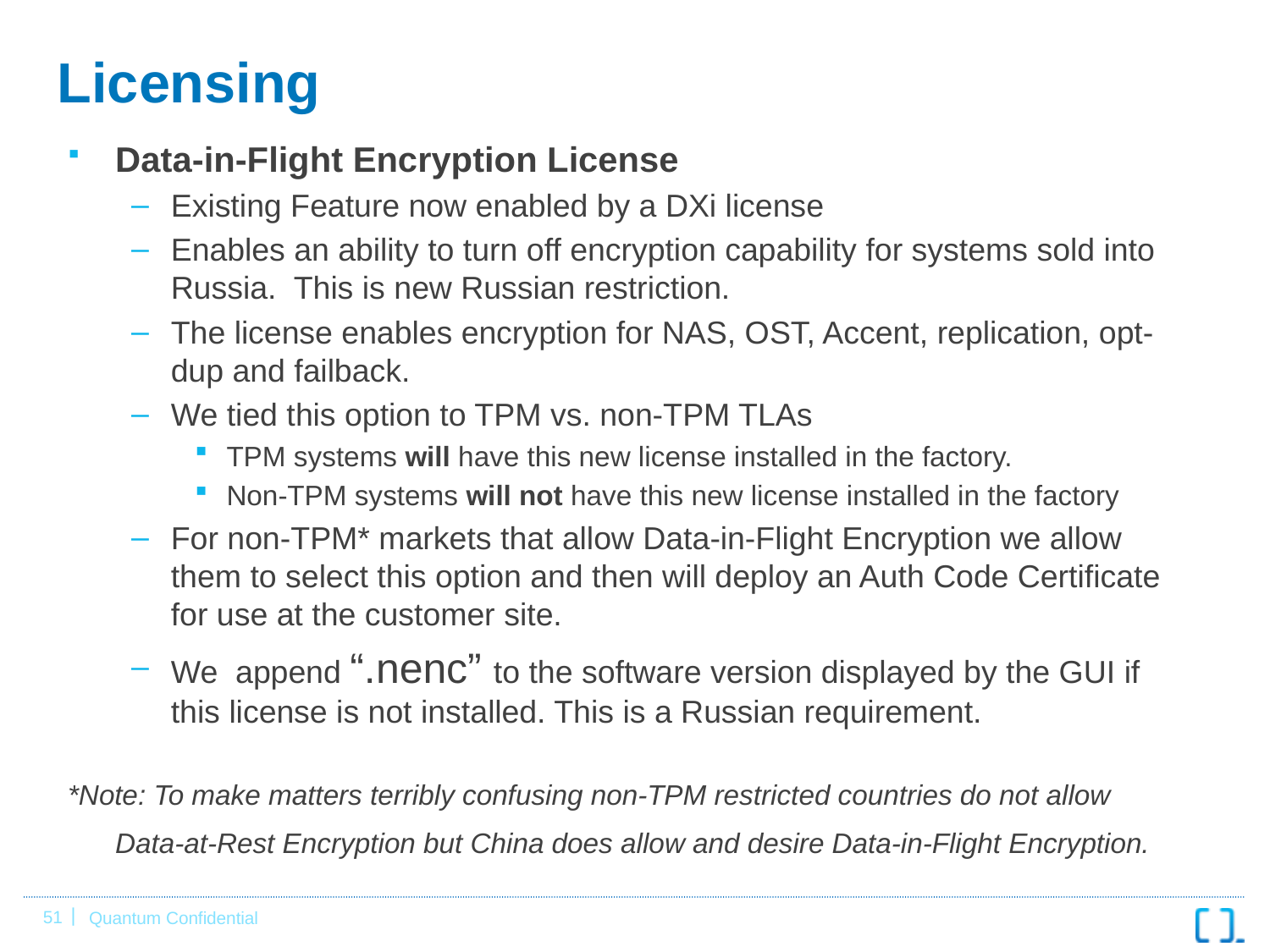

# Licensing
Data-in-Flight Encryption License
Existing Feature now enabled by a DXi license
Enables an ability to turn off encryption capability for systems sold into Russia.  This is new Russian restriction.
The license enables encryption for NAS, OST, Accent, replication, opt-dup and failback.
We tied this option to TPM vs. non-TPM TLAs
TPM systems will have this new license installed in the factory.
Non-TPM systems will not have this new license installed in the factory
For non-TPM* markets that allow Data-in-Flight Encryption we allow them to select this option and then will deploy an Auth Code Certificate for use at the customer site.
We  append “.nenc” to the software version displayed by the GUI if this license is not installed. This is a Russian requirement.

*Note: To make matters terribly confusing non-TPM restricted countries do not allow Data-at-Rest Encryption but China does allow and desire Data-in-Flight Encryption.